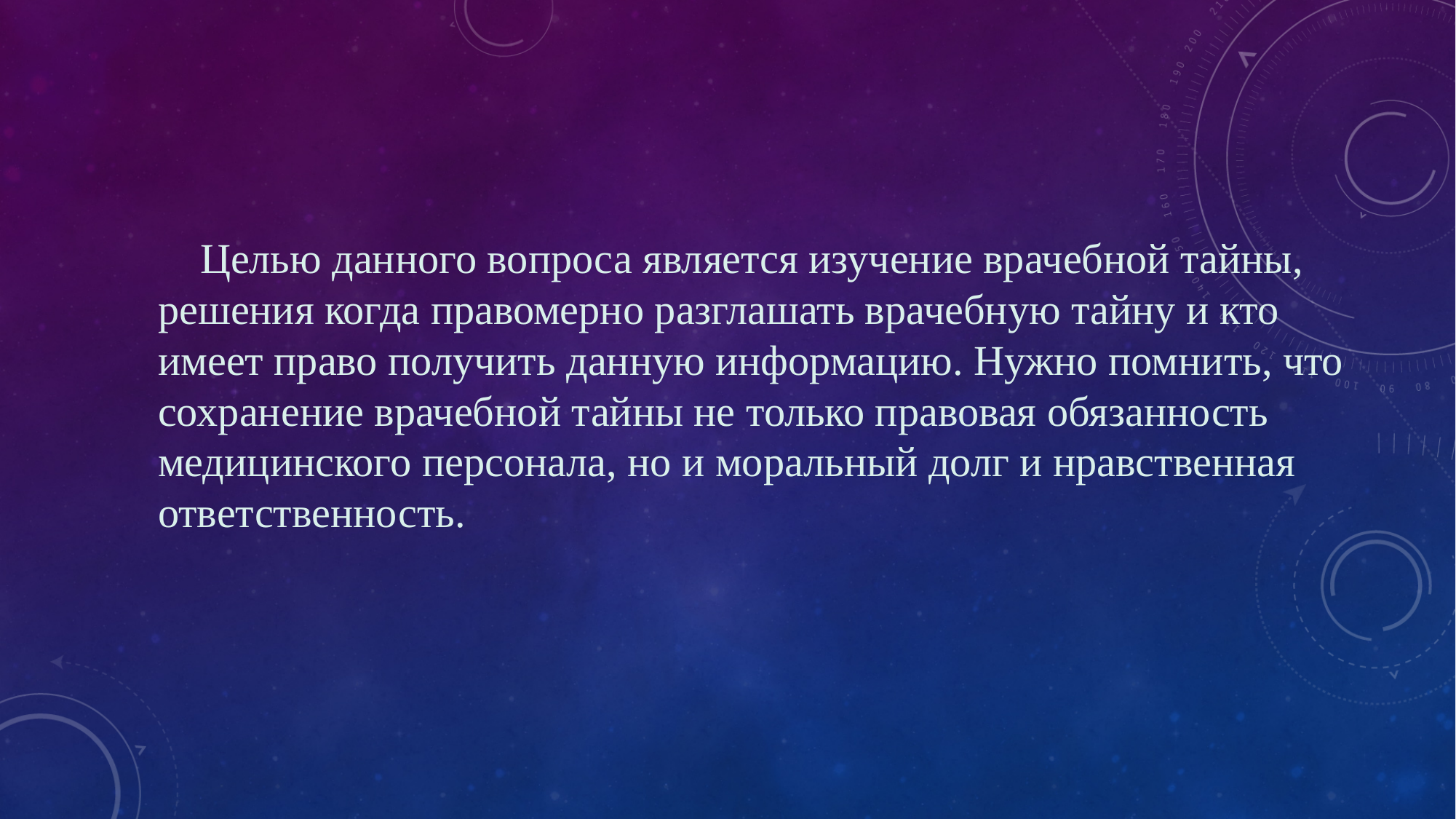

Целью данного вопроса является изучение врачебной тайны, решения когда правомерно разглашать врачебную тайну и кто имеет право получить данную информацию. Нужно помнить, что сохранение врачебной тайны не только правовая обязанность медицинского персонала, но и моральный долг и нравственная ответственность.